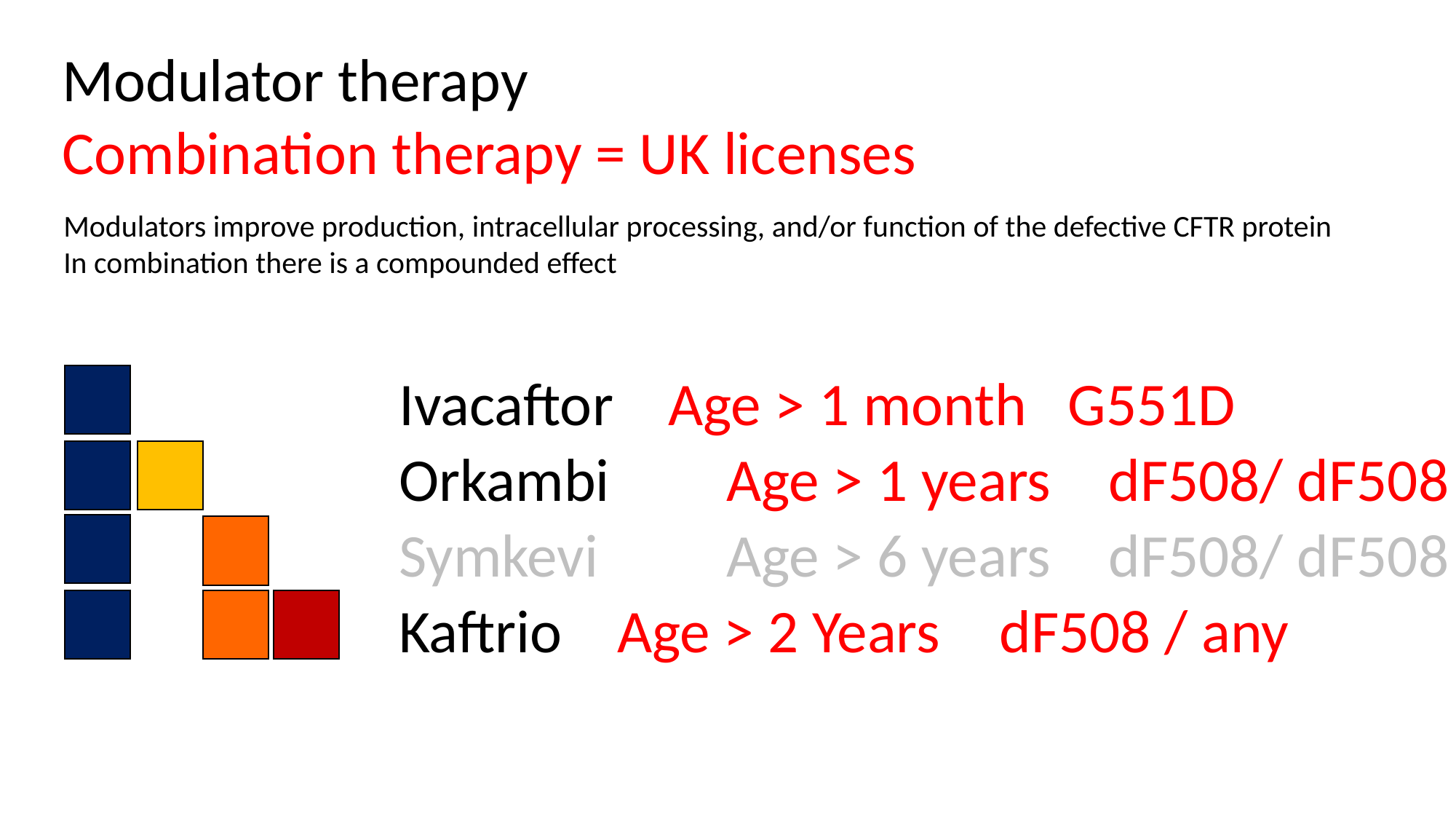

Modulator therapy
Combination therapy = UK licenses
Modulators improve production, intracellular processing, and/or function of the defective CFTR protein
In combination there is a compounded effect
Ivacaftor    Age > 1 month   G551D
Orkambi 	Age > 1 years	    dF508/ dF508
Symkevi  	Age > 6 years	    dF508/ dF508
Kaftrio 	Age > 2 Years	    dF508 / any